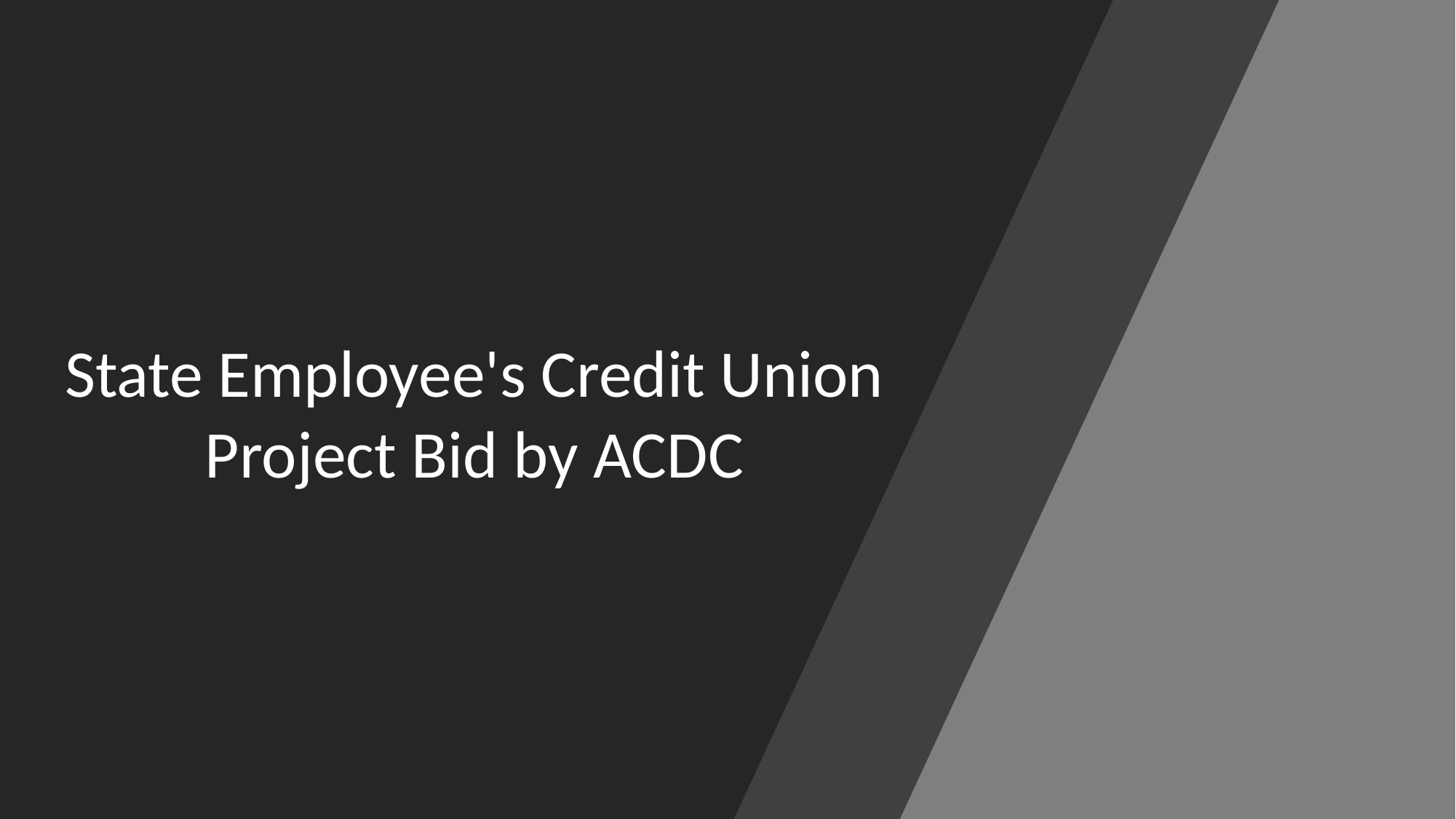

State Employee's Credit Union
Project Bid by ACDC